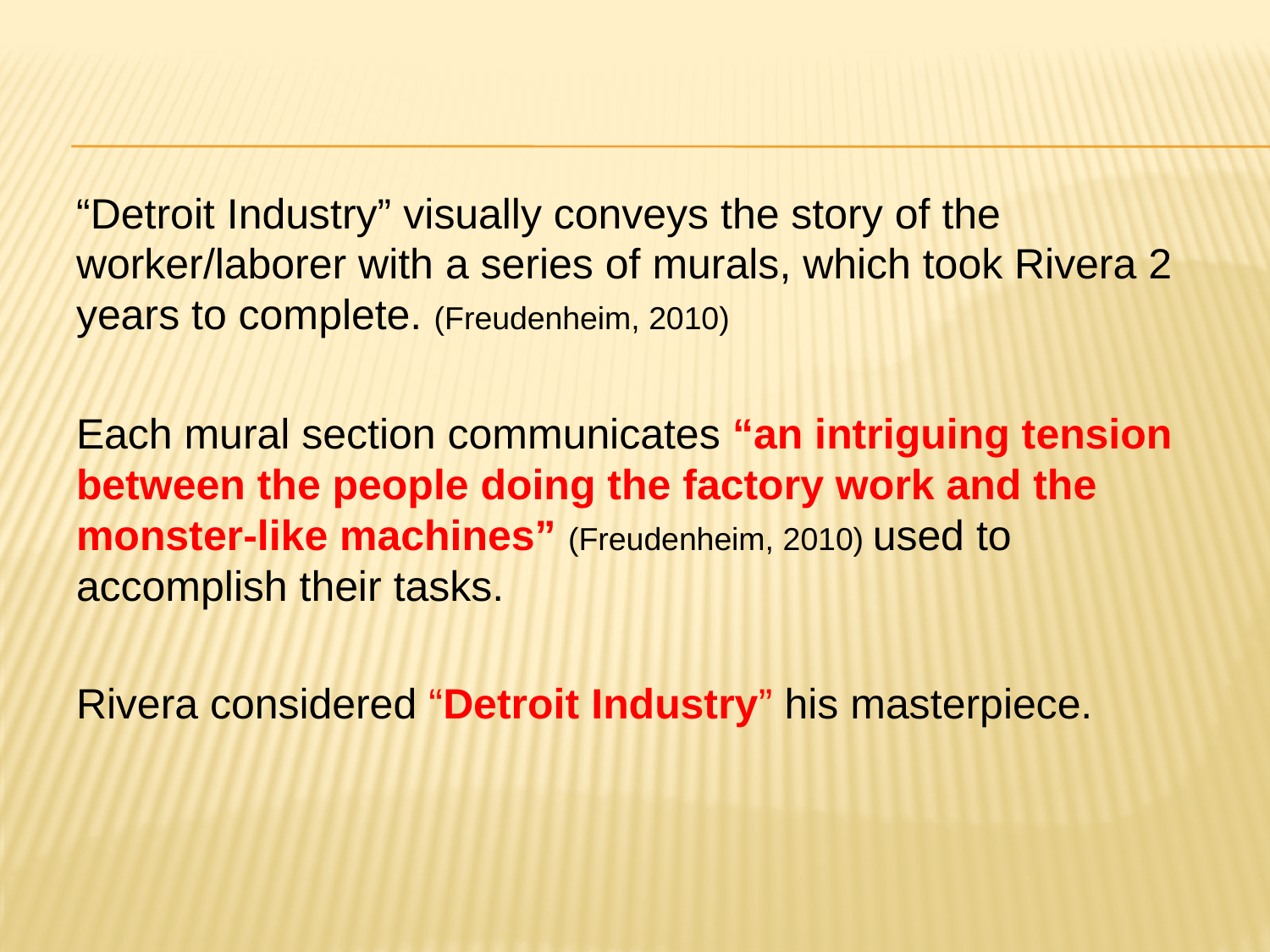

“Detroit Industry” visually conveys the story of the worker/laborer with a series of murals, which took Rivera 2 years to complete. (Freudenheim, 2010)

Each mural section communicates “an intriguing tension between the people doing the factory work and the monster-like machines” (Freudenheim, 2010) used to accomplish their tasks.

Rivera considered “Detroit Industry” his masterpiece.